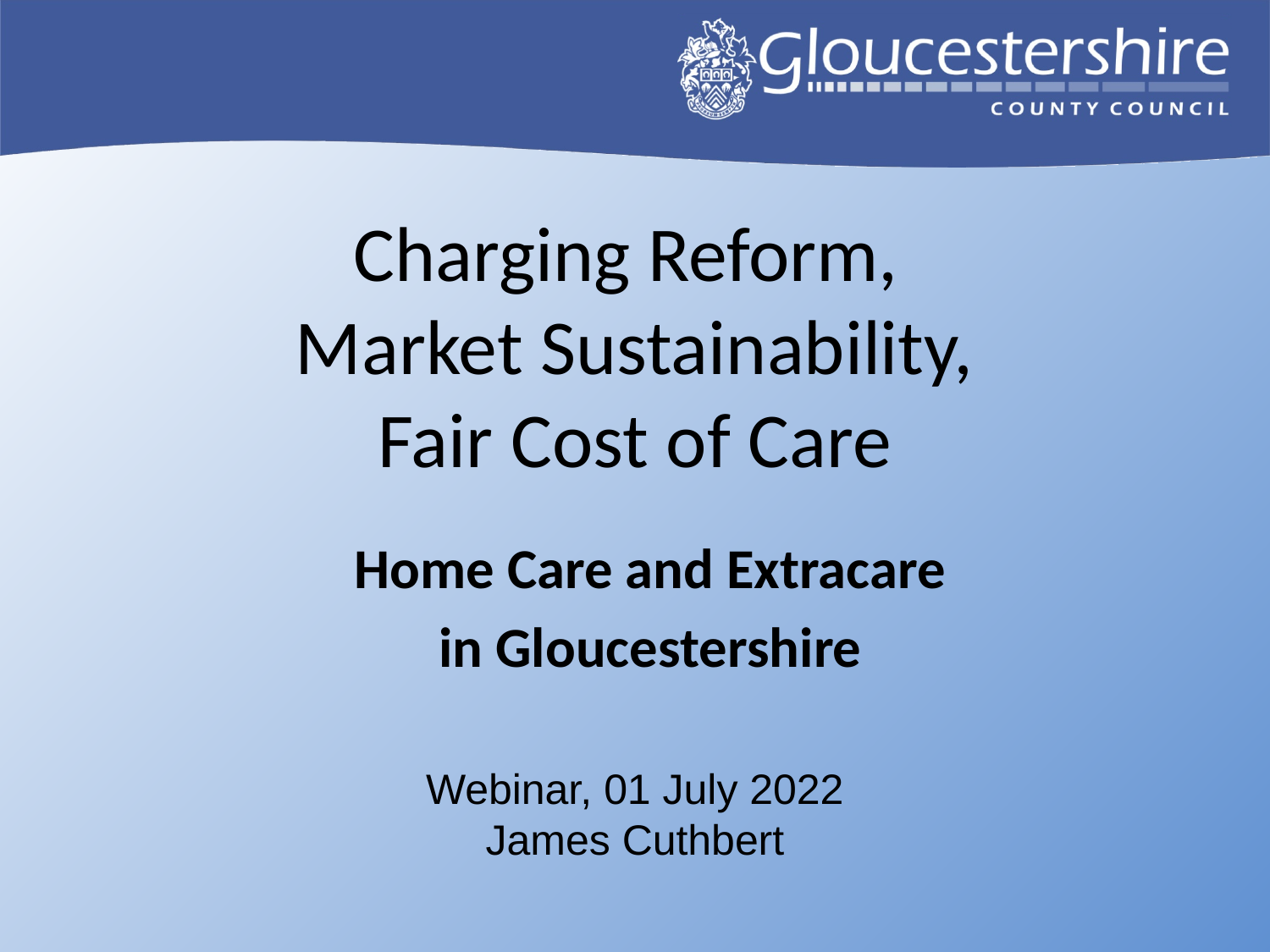

Charging Reform,
Market Sustainability,
Fair Cost of Care
Home Care and Extracare
in Gloucestershire
Webinar, 01 July 2022
James Cuthbert